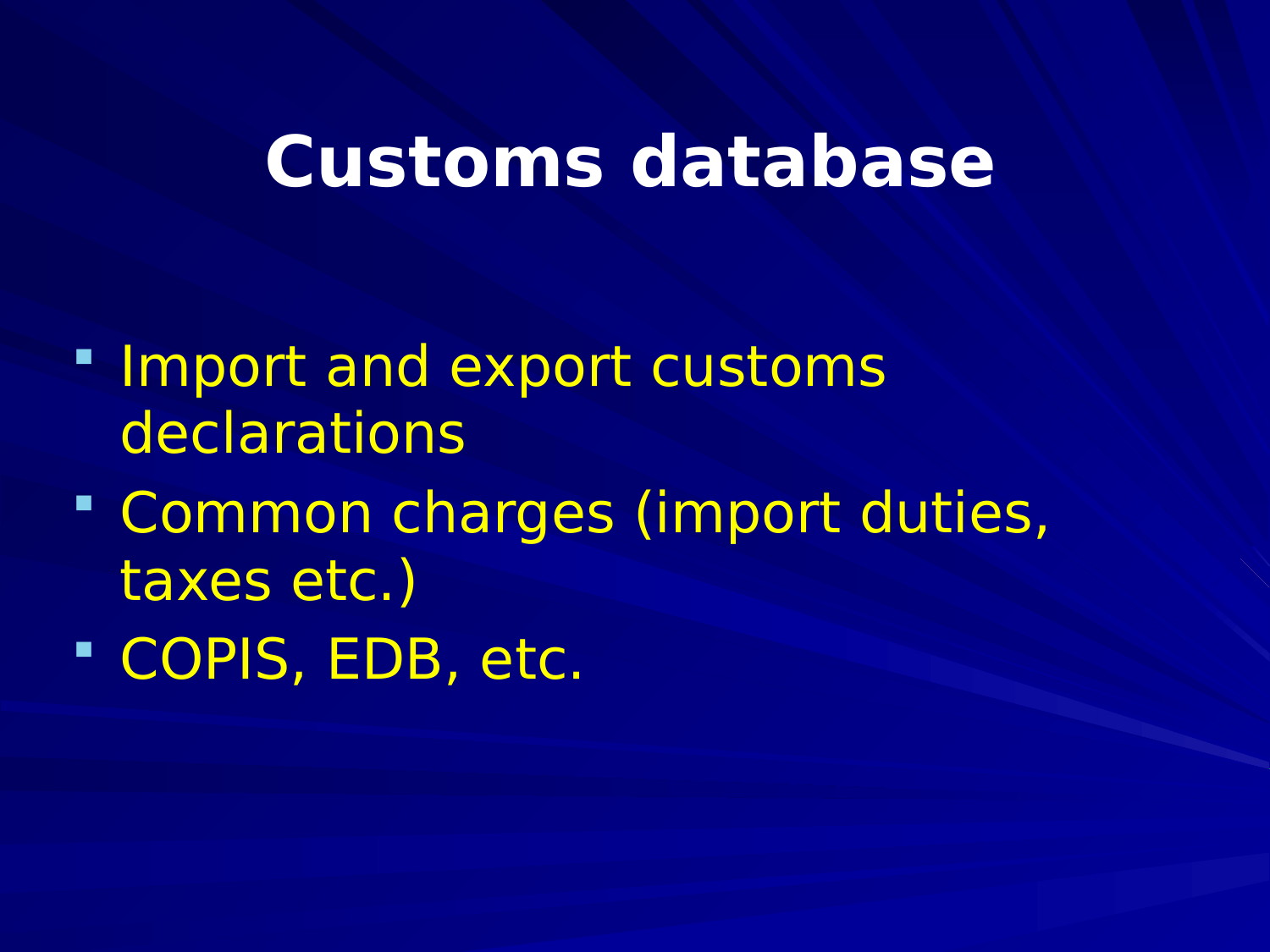

Customs database
Import and export customs declarations
Common charges (import duties, taxes etc.)
COPIS, EDB, etc.